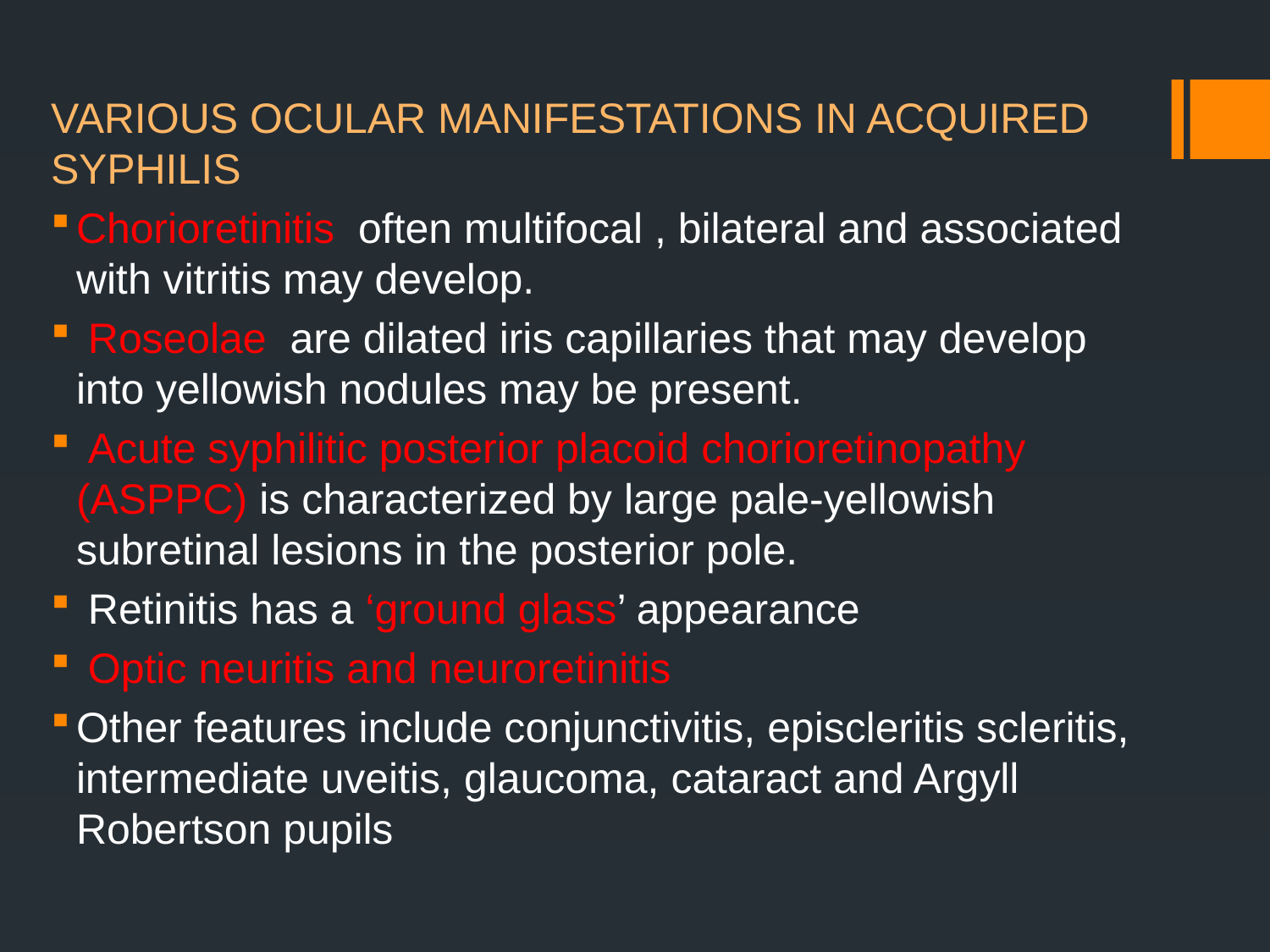

VARIOUS OCULAR MANIFESTATIONS IN ACQUIRED SYPHILIS
Chorioretinitis  often multifocal , bilateral and associated with vitritis may develop.
 Roseolae  are dilated iris capillaries that may develop into yellowish nodules may be present.
 Acute syphilitic posterior placoid chorioretinopathy (ASPPC) is characterized by large pale-yellowish subretinal lesions in the posterior pole.
 Retinitis has a ‘ground glass’ appearance
 Optic neuritis and neuroretinitis
Other features include conjunctivitis, episcleritis scleritis, intermediate uveitis, glaucoma, cataract and Argyll Robertson pupils